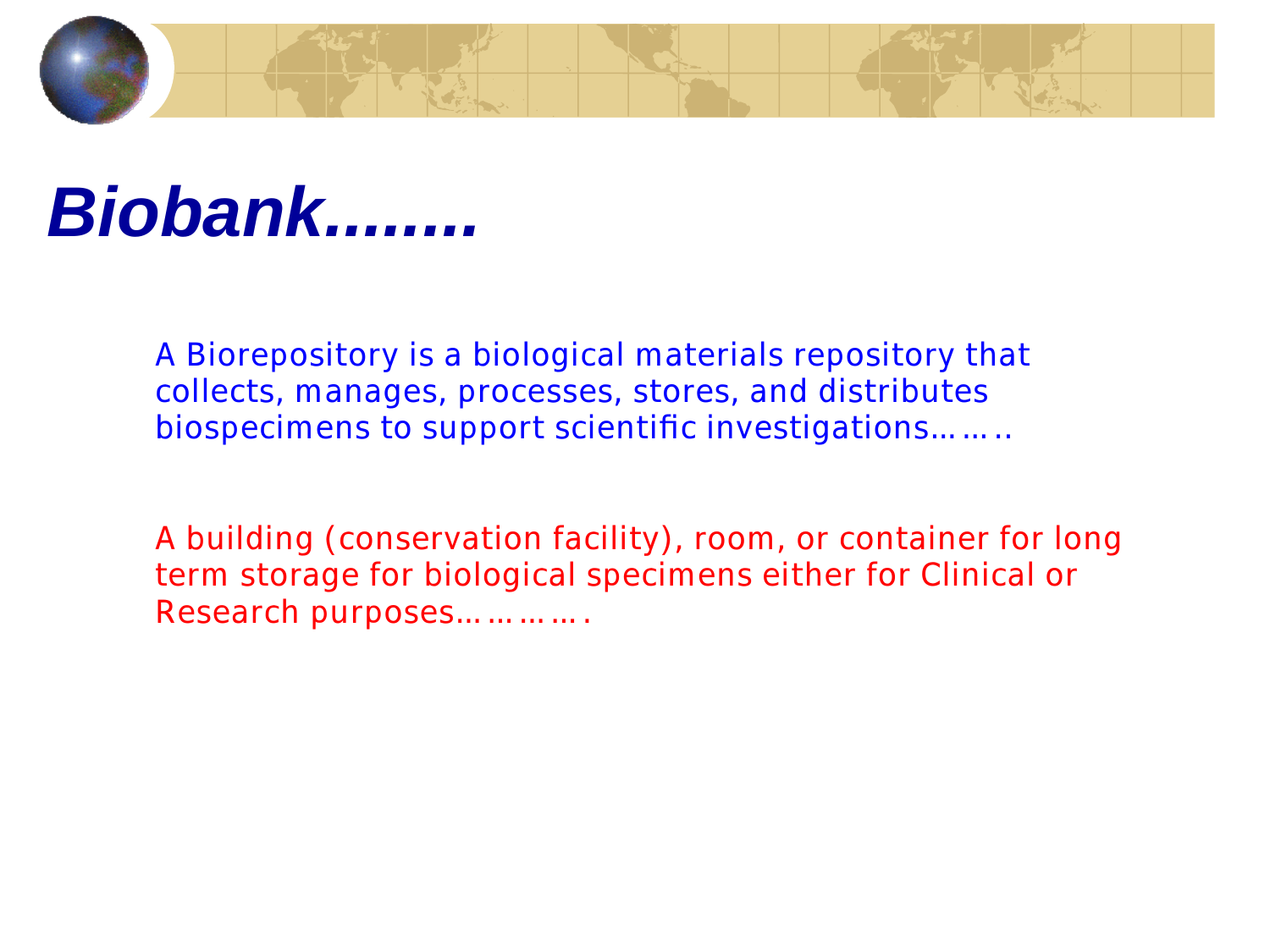

# Biobank........

	A Biorepository is a biological materials repository that
	collects, manages, processes, stores, and distributes
	biospecimens to support scientific investigations……..

	A building (conservation facility), room, or container for long
	term storage for biological specimens either for Clinical or
	Research purposes………….